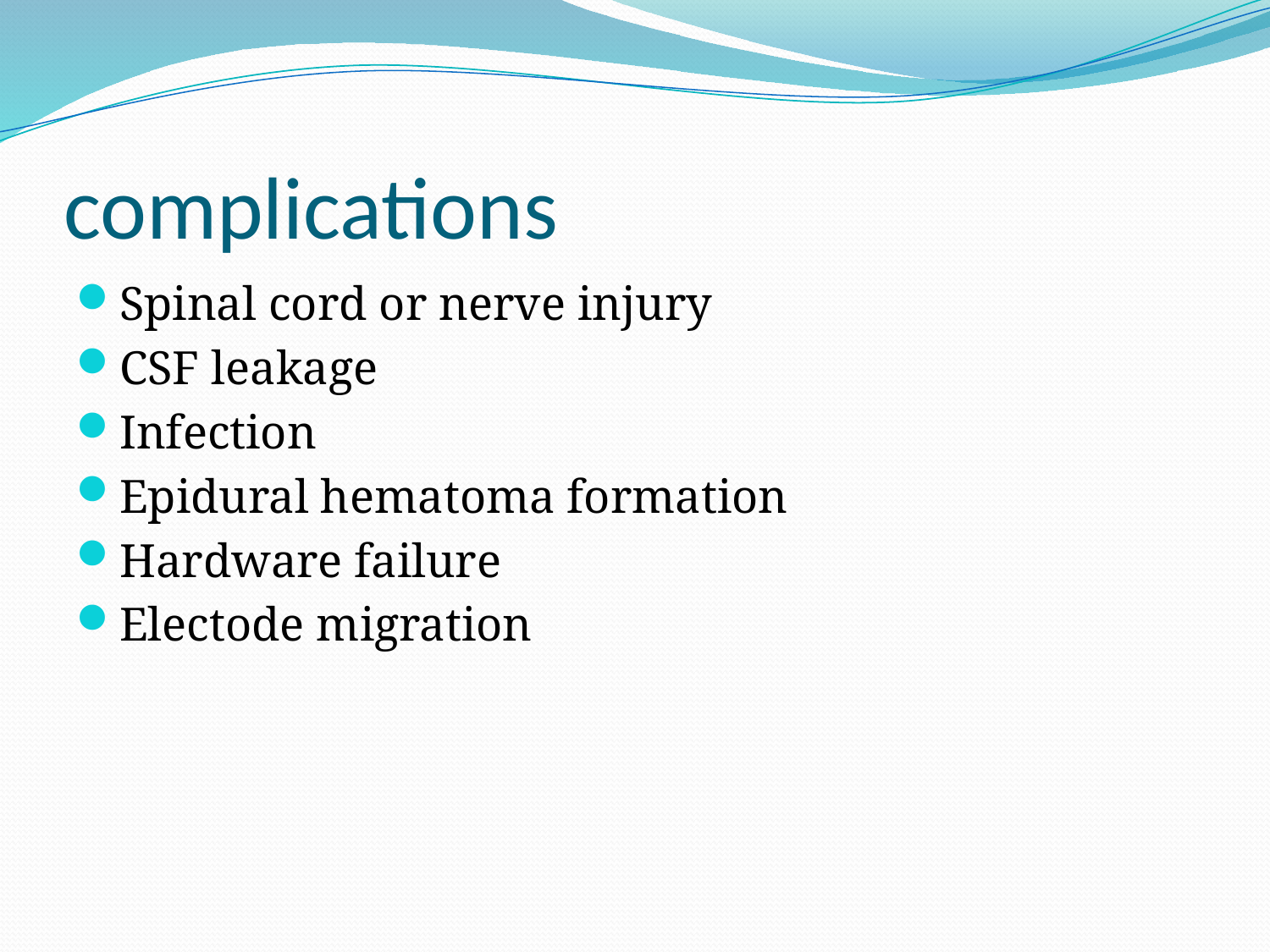

# complications
Spinal cord or nerve injury
CSF leakage
Infection
Epidural hematoma formation
Hardware failure
Electode migration